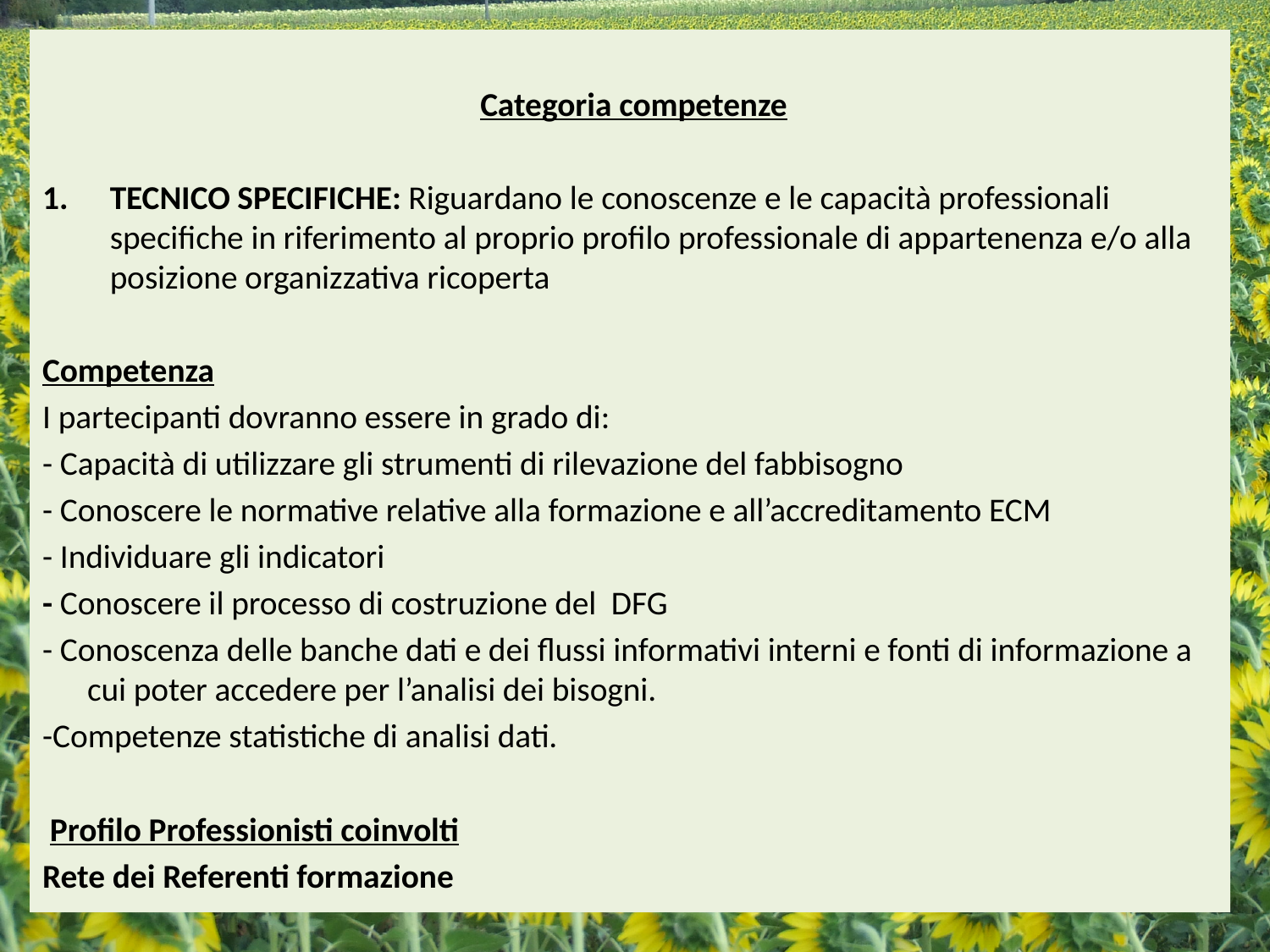

Categoria competenze

TECNICO SPECIFICHE: Riguardano le conoscenze e le capacità professionali specifiche in riferimento al proprio profilo professionale di appartenenza e/o alla posizione organizzativa ricoperta

Competenza
I partecipanti dovranno essere in grado di:
- Capacità di utilizzare gli strumenti di rilevazione del fabbisogno
- Conoscere le normative relative alla formazione e all’accreditamento ECM
- Individuare gli indicatori
- Conoscere il processo di costruzione del  DFG
- Conoscenza delle banche dati e dei flussi informativi interni e fonti di informazione a cui poter accedere per l’analisi dei bisogni.
-Competenze statistiche di analisi dati.

 Profilo Professionisti coinvolti
Rete dei Referenti formazione

#